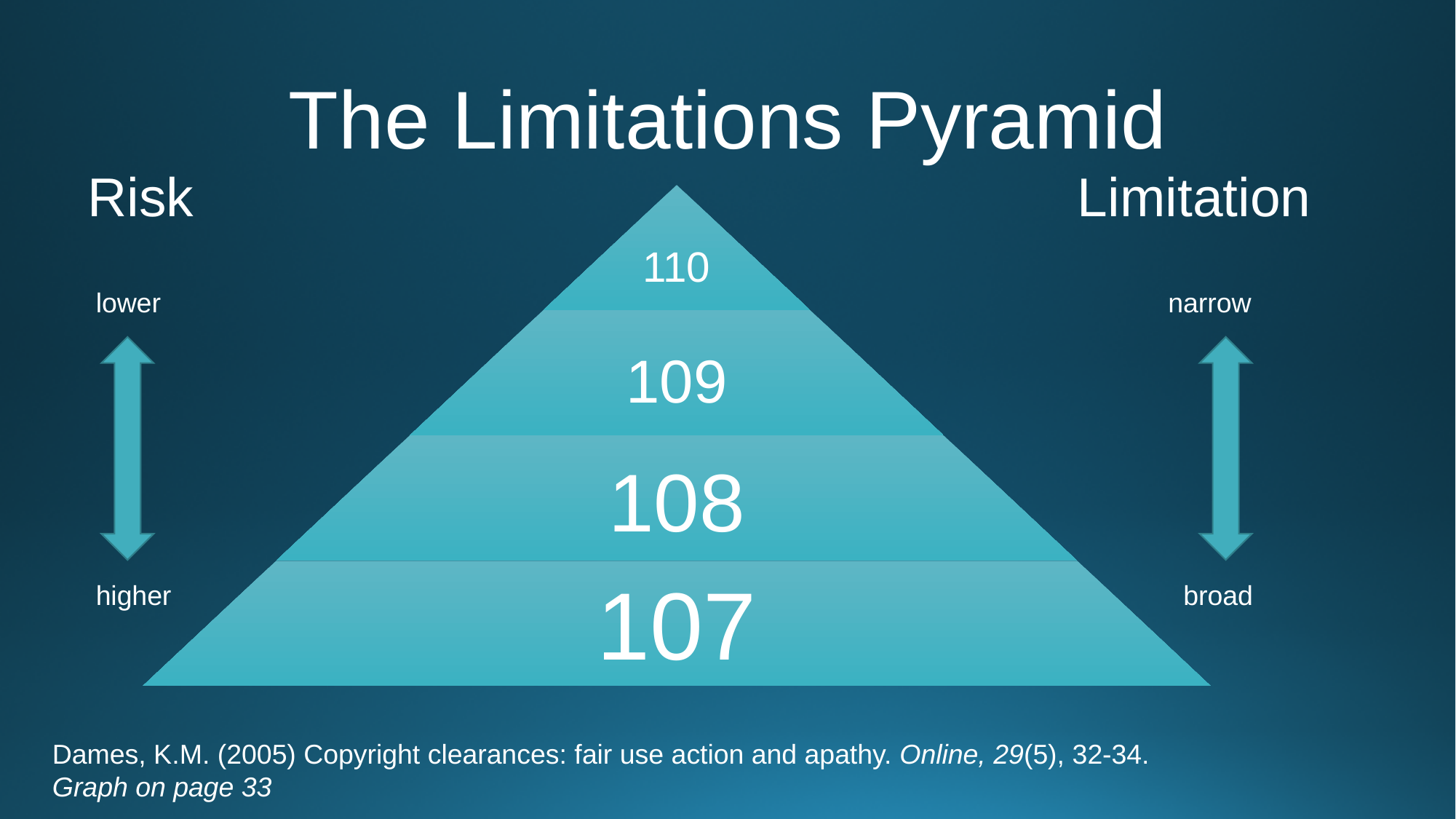

# The Limitations Pyramid
Risk
Limitation
110
109
108
107
lower
narrow

higher
broad
Dames, K.M. (2005) Copyright clearances: fair use action and apathy. Online, 29(5), 32-34.
Graph on page 33